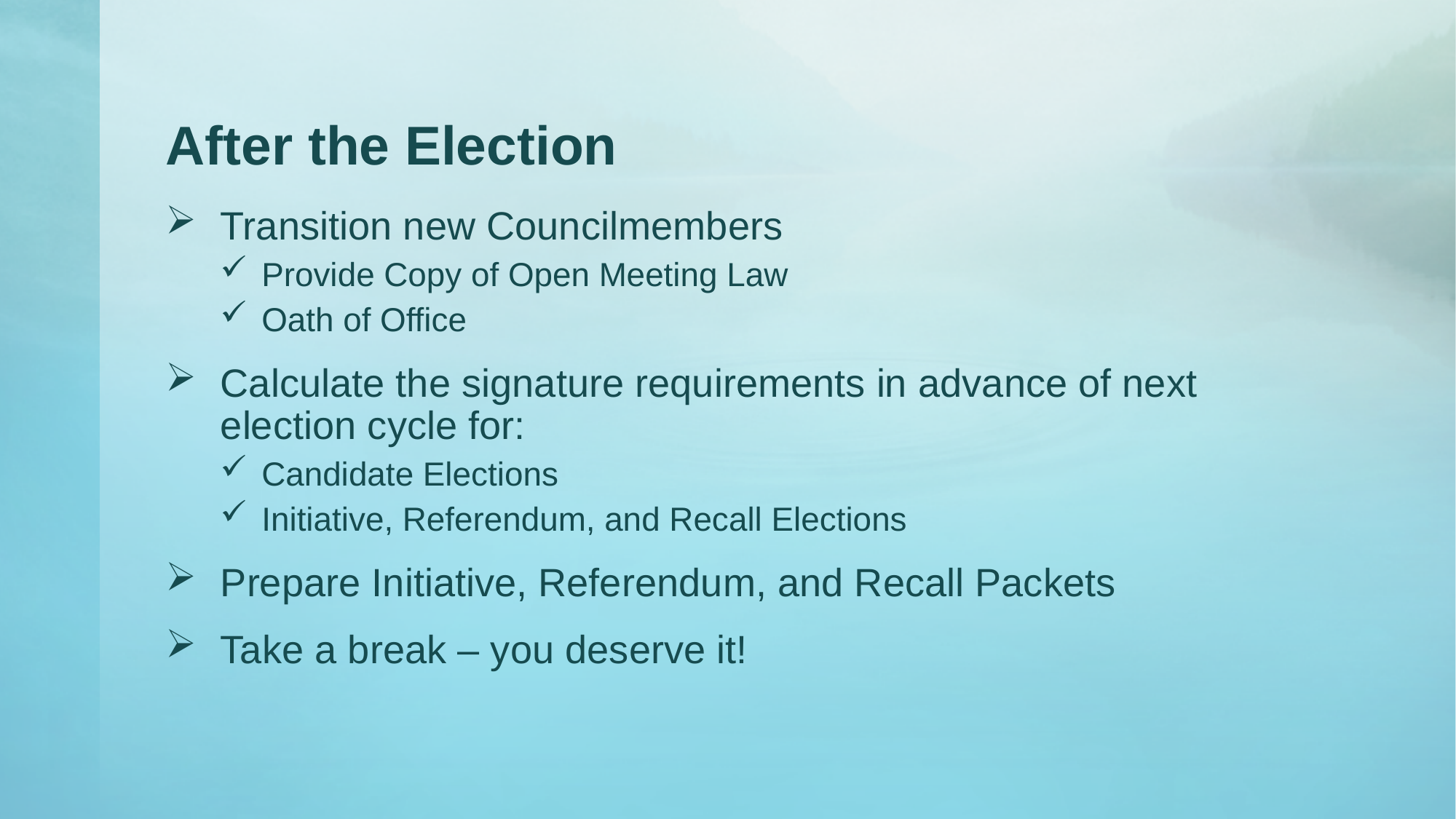

# After the Election
Transition new Councilmembers
Provide Copy of Open Meeting Law
Oath of Office
Calculate the signature requirements in advance of next election cycle for:
Candidate Elections
Initiative, Referendum, and Recall Elections
Prepare Initiative, Referendum, and Recall Packets
Take a break – you deserve it!